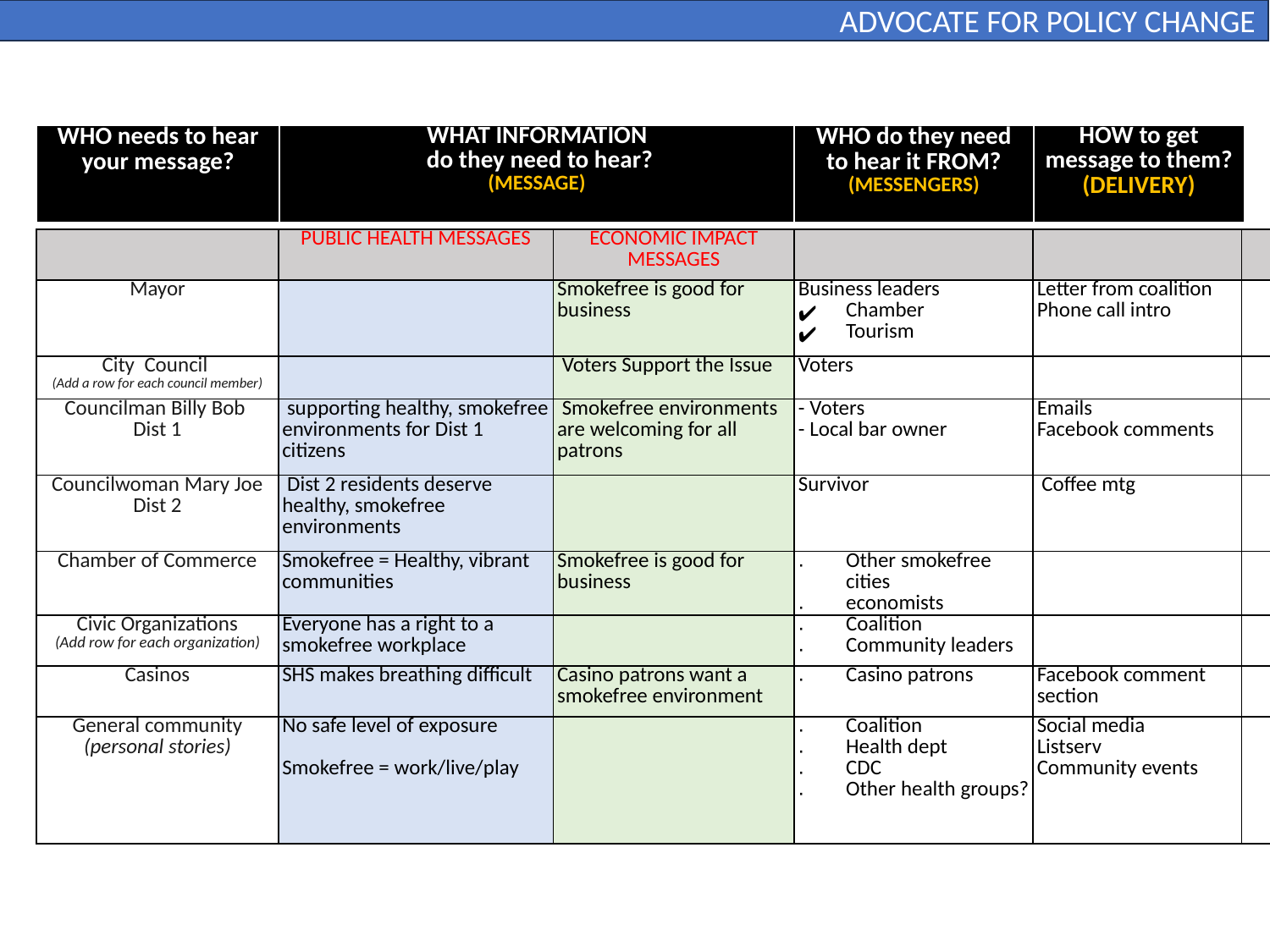

ADVOCATE FOR POLICY CHANGE
| WHO needs to hear your message? | WHAT INFORMATION do they need to hear? (MESSAGE) | WHO do they need to hear it FROM? (MESSENGERS) | HOW to get message to them? (DELIVERY) |
| --- | --- | --- | --- |
|  | PUBLIC HEALTH MESSAGES | ECONOMIC IMPACT MESSAGES |  |  |  |  |
| --- | --- | --- | --- | --- | --- | --- |
| Mayor |  | Smokefree is good for business | Business leaders Chamber Tourism | Letter from coalition Phone call intro |  |  |
| City Council  (Add a row for each council member) |  | Voters Support the Issue | Voters |  |  |  |
| Councilman Billy Bob Dist 1 | supporting healthy, smokefree environments for Dist 1 citizens | Smokefree environments are welcoming for all patrons | - Voters - Local bar owner | Emails Facebook comments |  |  |
| Councilwoman Mary Joe Dist 2 | Dist 2 residents deserve healthy, smokefree environments |  | Survivor | Coffee mtg |  |  |
| Chamber of Commerce | Smokefree = Healthy, vibrant communities | Smokefree is good for business | Other smokefree cities economists |  |  |  |
| Civic Organizations (Add row for each organization) | Everyone has a right to a smokefree workplace |  | Coalition Community leaders |  |  |  |
| Casinos | SHS makes breathing difficult | Casino patrons want a smokefree environment | Casino patrons | Facebook comment section |  |  |
| General community (personal stories) | No safe level of exposure Smokefree = work/live/play |  | Coalition Health dept CDC Other health groups? | Social media Listserv Community events |  |  |